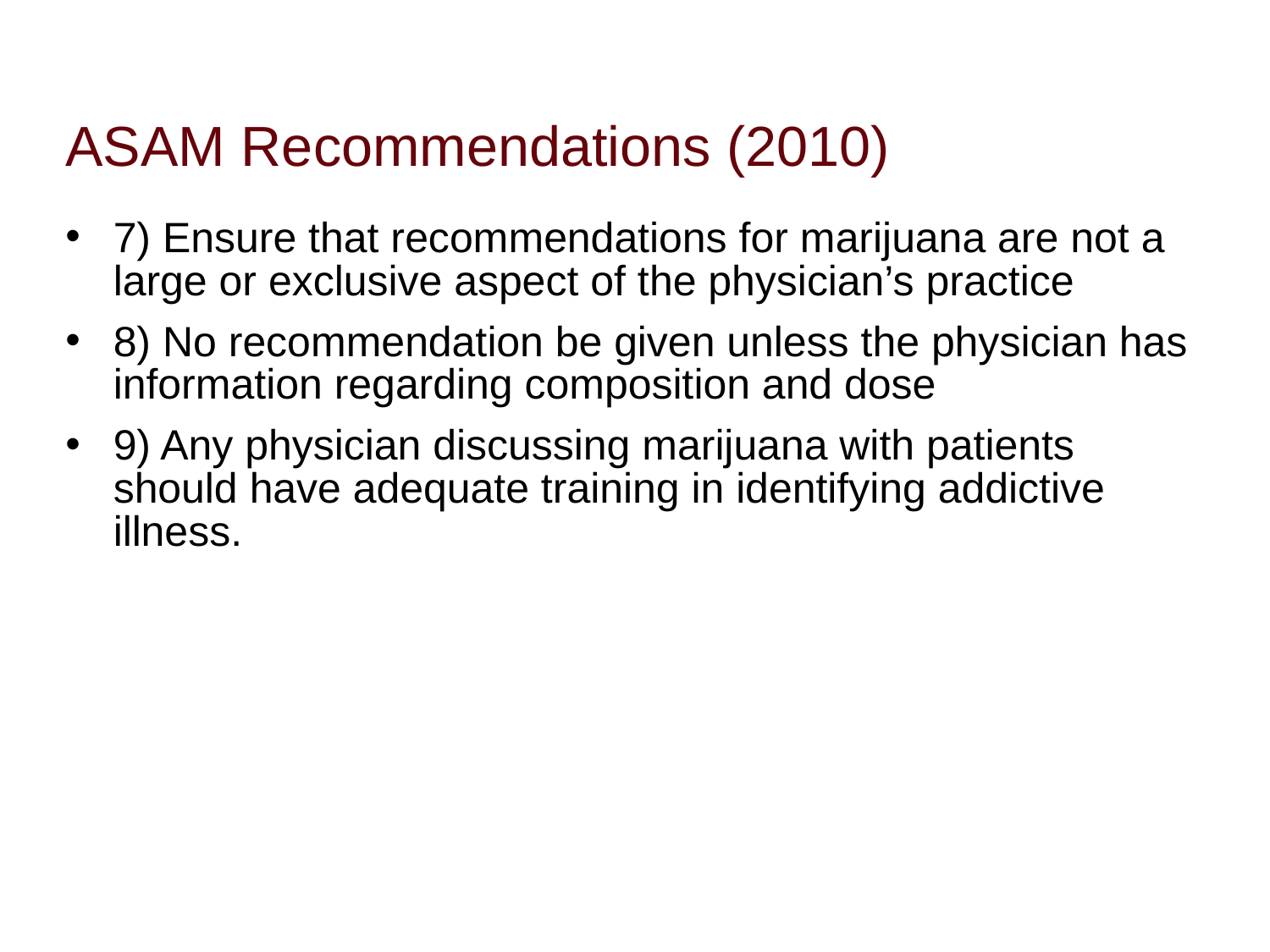

# ASAM Recommendations (2010)
7) Ensure that recommendations for marijuana are not a large or exclusive aspect of the physician’s practice
8) No recommendation be given unless the physician has information regarding composition and dose
9) Any physician discussing marijuana with patients should have adequate training in identifying addictive illness.